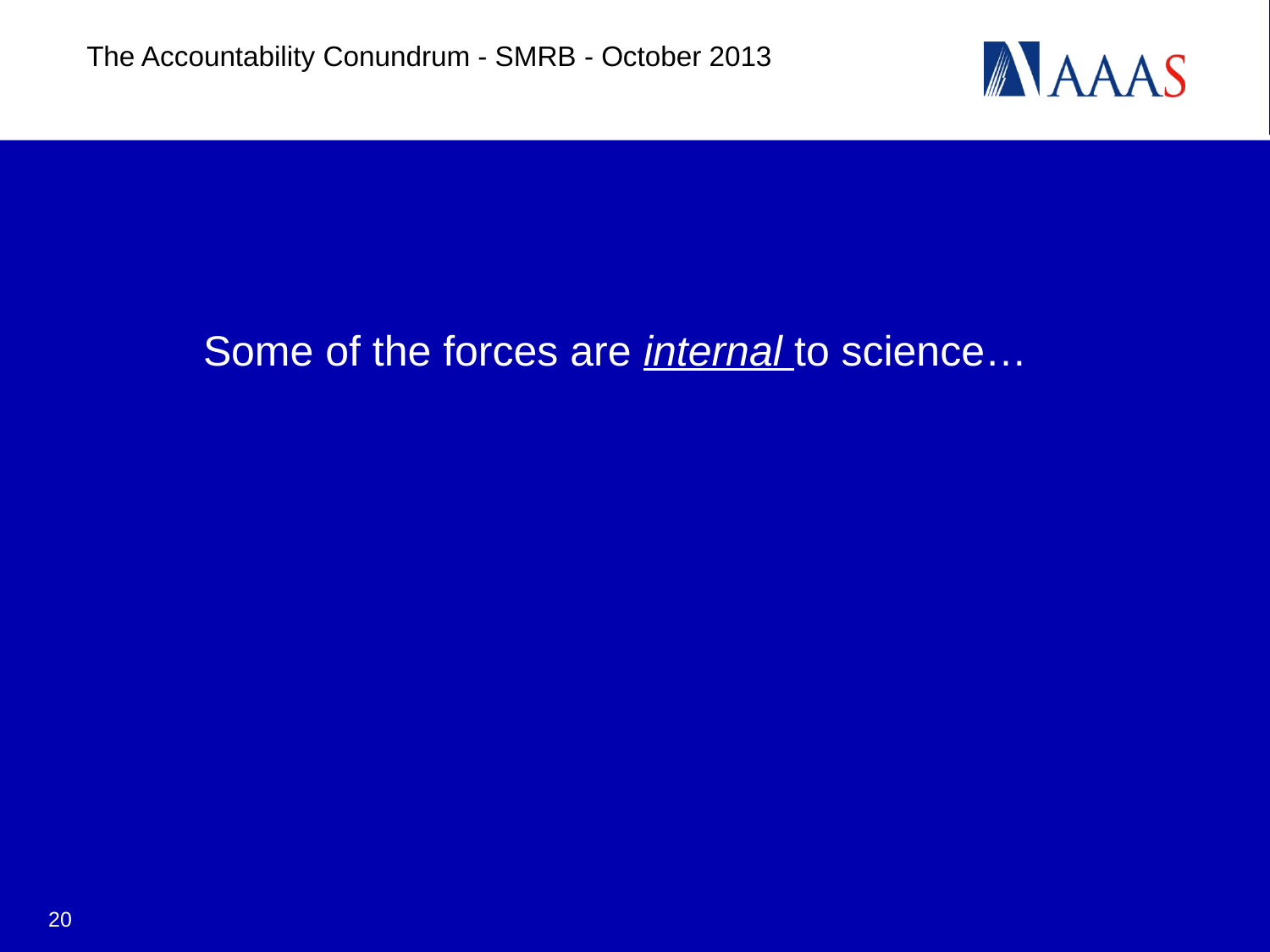

The Accountability Conundrum - SMRB - October 2013
# Some of the forces are internal to science…
20